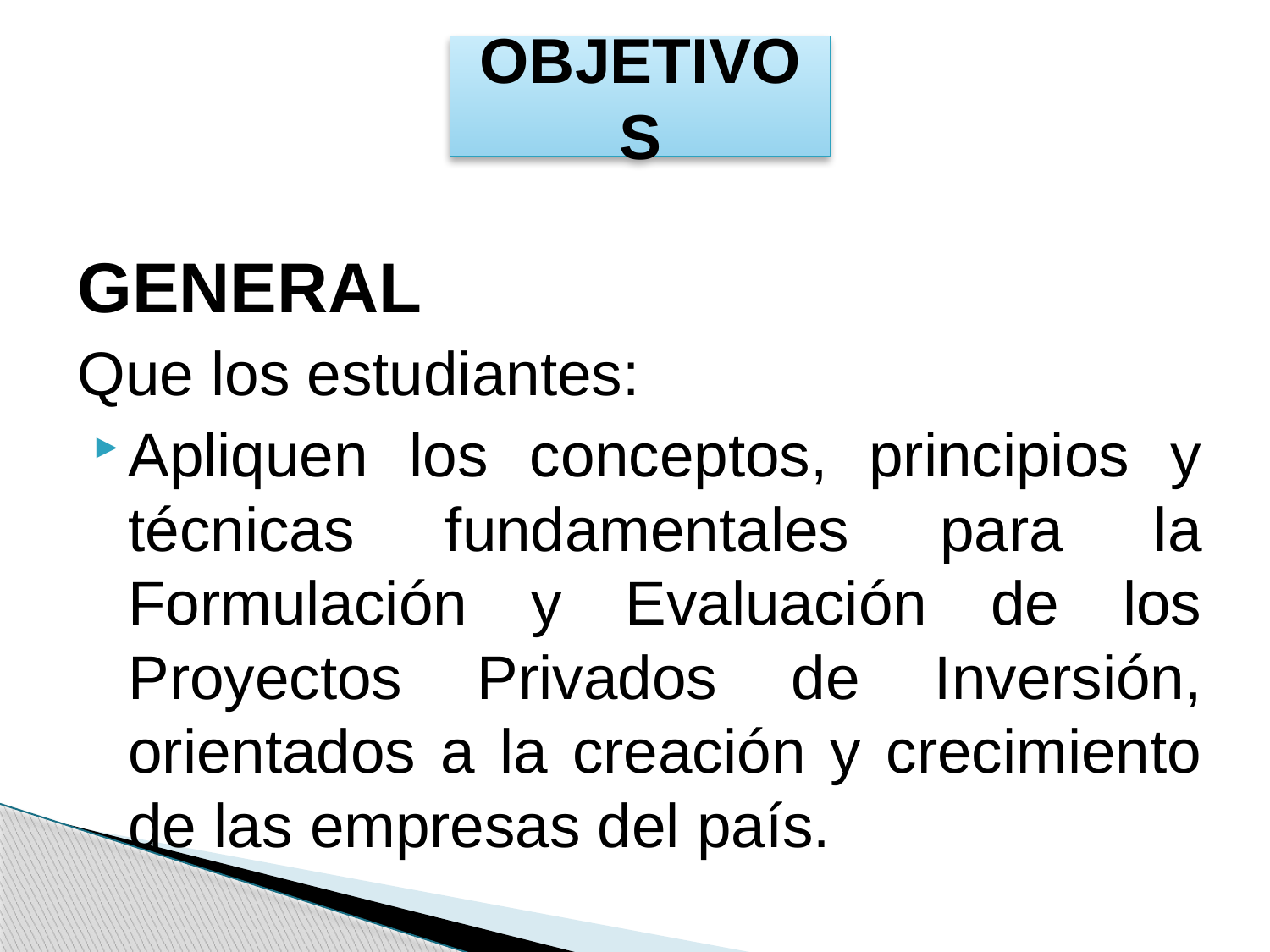

OBJETIVOS
GENERAL
Que los estudiantes:
Apliquen los conceptos, principios y técnicas fundamentales para la Formulación y Evaluación de los Proyectos Privados de Inversión, orientados a la creación y crecimiento de las empresas del país.